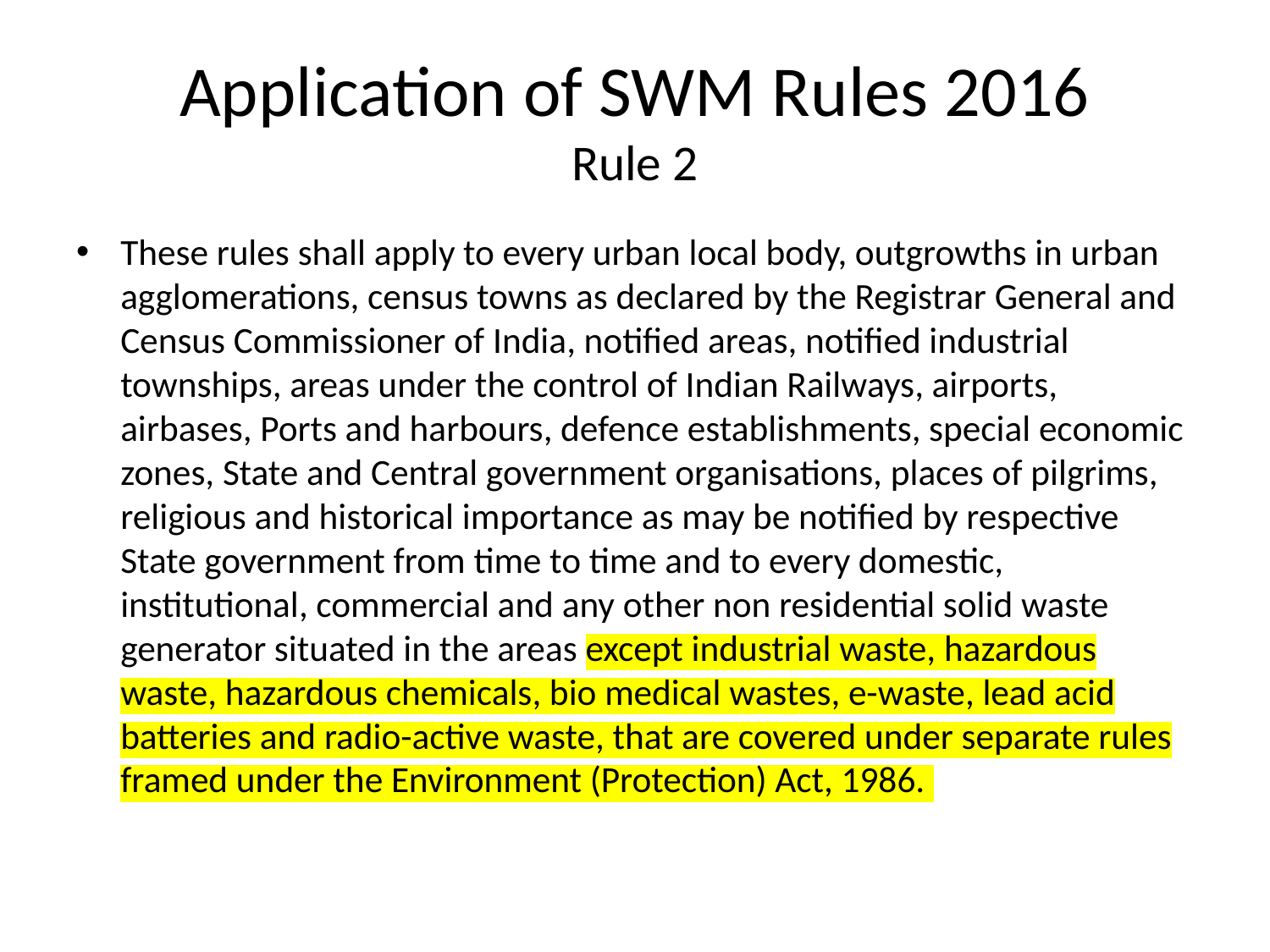

# Application of SWM Rules 2016 Rule 2
These rules shall apply to every urban local body, outgrowths in urban agglomerations, census towns as declared by the Registrar General and Census Commissioner of India, notified areas, notified industrial townships, areas under the control of Indian Railways, airports, airbases, Ports and harbours, defence establishments, special economic zones, State and Central government organisations, places of pilgrims, religious and historical importance as may be notified by respective State government from time to time and to every domestic, institutional, commercial and any other non residential solid waste generator situated in the areas except industrial waste, hazardous waste, hazardous chemicals, bio medical wastes, e-waste, lead acid batteries and radio-active waste, that are covered under separate rules framed under the Environment (Protection) Act, 1986.